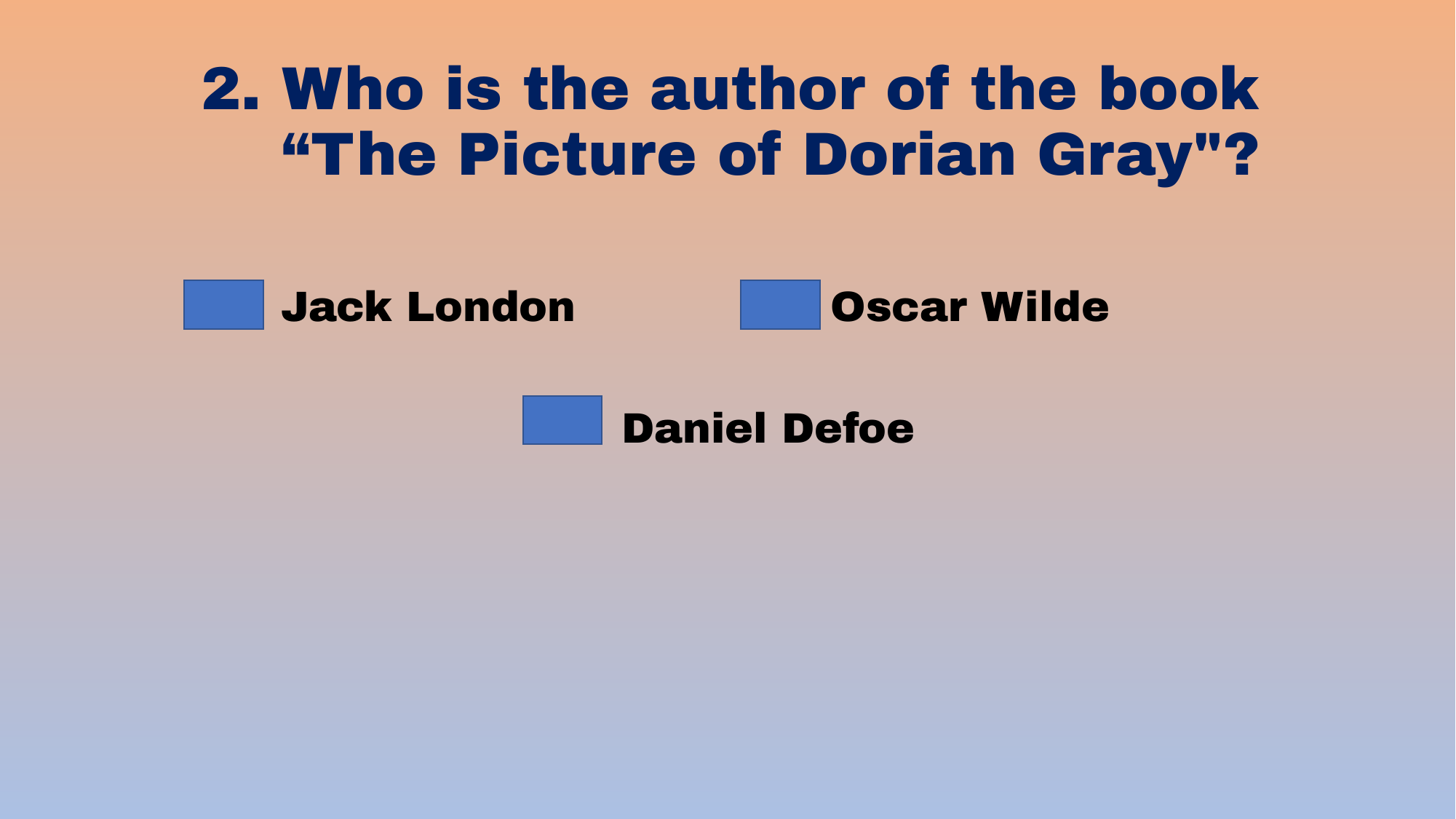

# 2. Who is the author of the book “The Picture of Dorian Gray"?

            Jack London                  Oscar Wilde

                                    Daniel Defoe